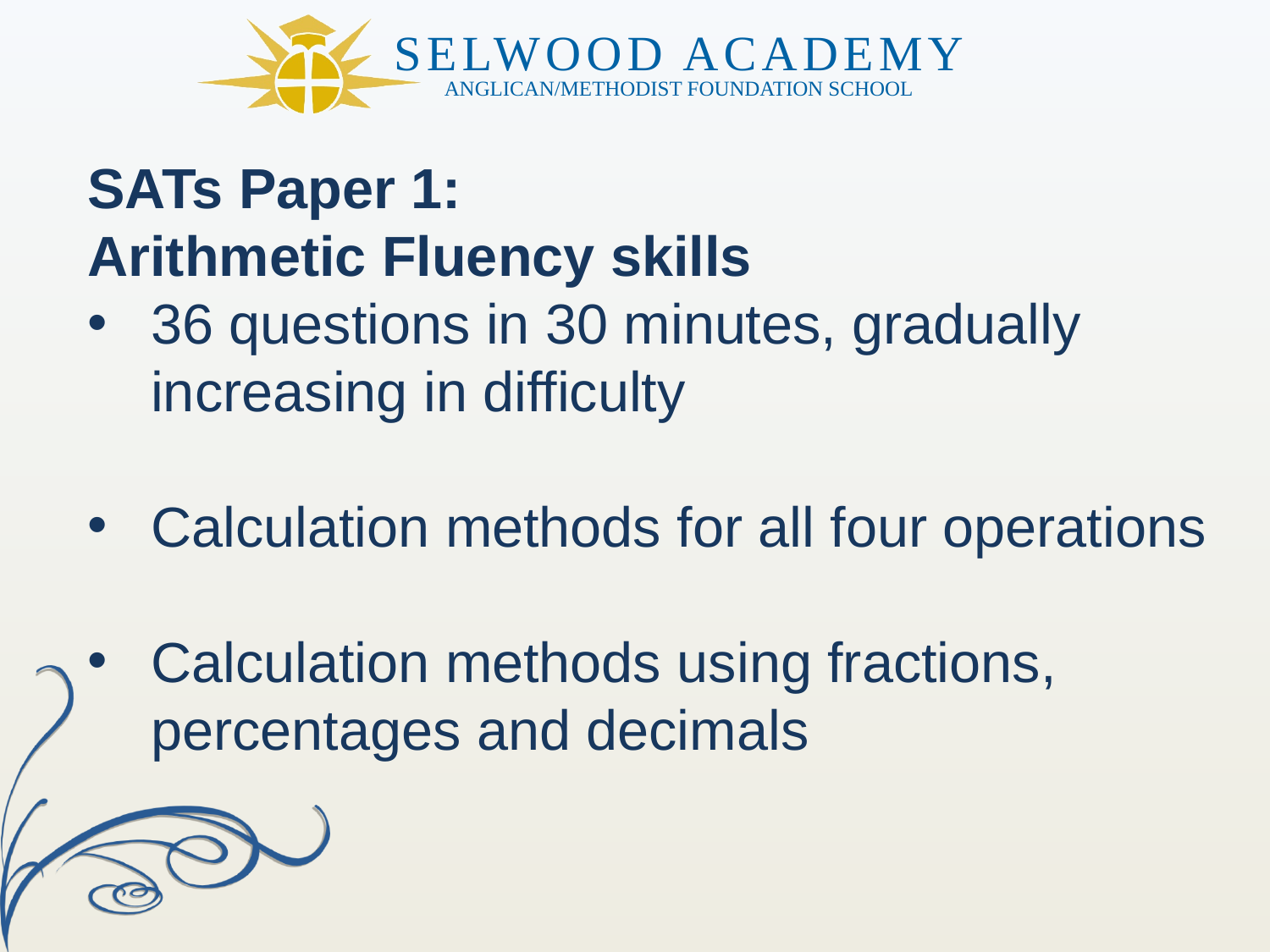

SATs Paper 1:
Arithmetic Fluency skills
36 questions in 30 minutes, gradually increasing in difficulty

Calculation methods for all four operations

Calculation methods using fractions, percentages and decimals